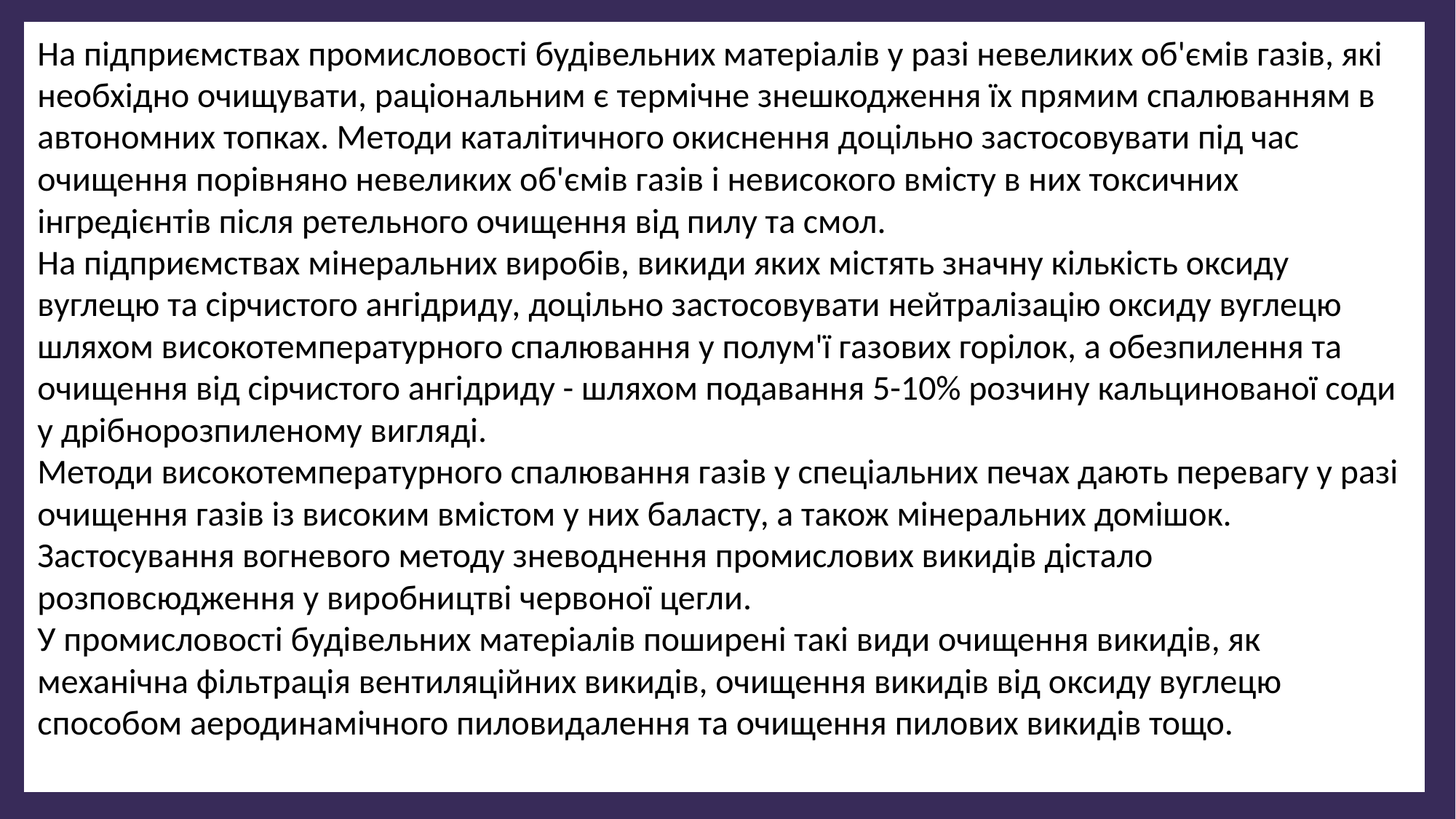

На підприємствах промисловості будівельних матеріалів у разі невеликих об'ємів газів, які необхідно очищувати, раціональним є термічне знешкодження їх прямим спалюванням в автономних топках. Методи каталітичного окиснення доцільно застосовувати під час очищення порівняно невеликих об'ємів газів і невисокого вмісту в них токсичних інгредієнтів після ретельного очищення від пилу та смол.
На підприємствах мінеральних виробів, викиди яких містять значну кількість оксиду вуглецю та сірчистого ангідриду, доцільно застосовувати нейтралізацію оксиду вуглецю шляхом високотемпературного спалювання у полум'ї газових горілок, а обезпилення та очищення від сірчистого ангідриду - шляхом подавання 5-10% розчину кальцинованої соди у дрібнорозпиленому вигляді.
Методи високотемпературного спалювання газів у спеціальних печах дають перевагу у разі очищення газів із високим вмістом у них баласту, а також мінеральних домішок. Застосування вогневого методу зневоднення промислових викидів дістало розповсюдження у виробництві червоної цегли.
У промисловості будівельних матеріалів поширені такі види очищення викидів, як механічна фільтрація вентиляційних викидів, очищення викидів від оксиду вуглецю способом аеродинамічного пиловидалення та очищення пилових викидів тощо.